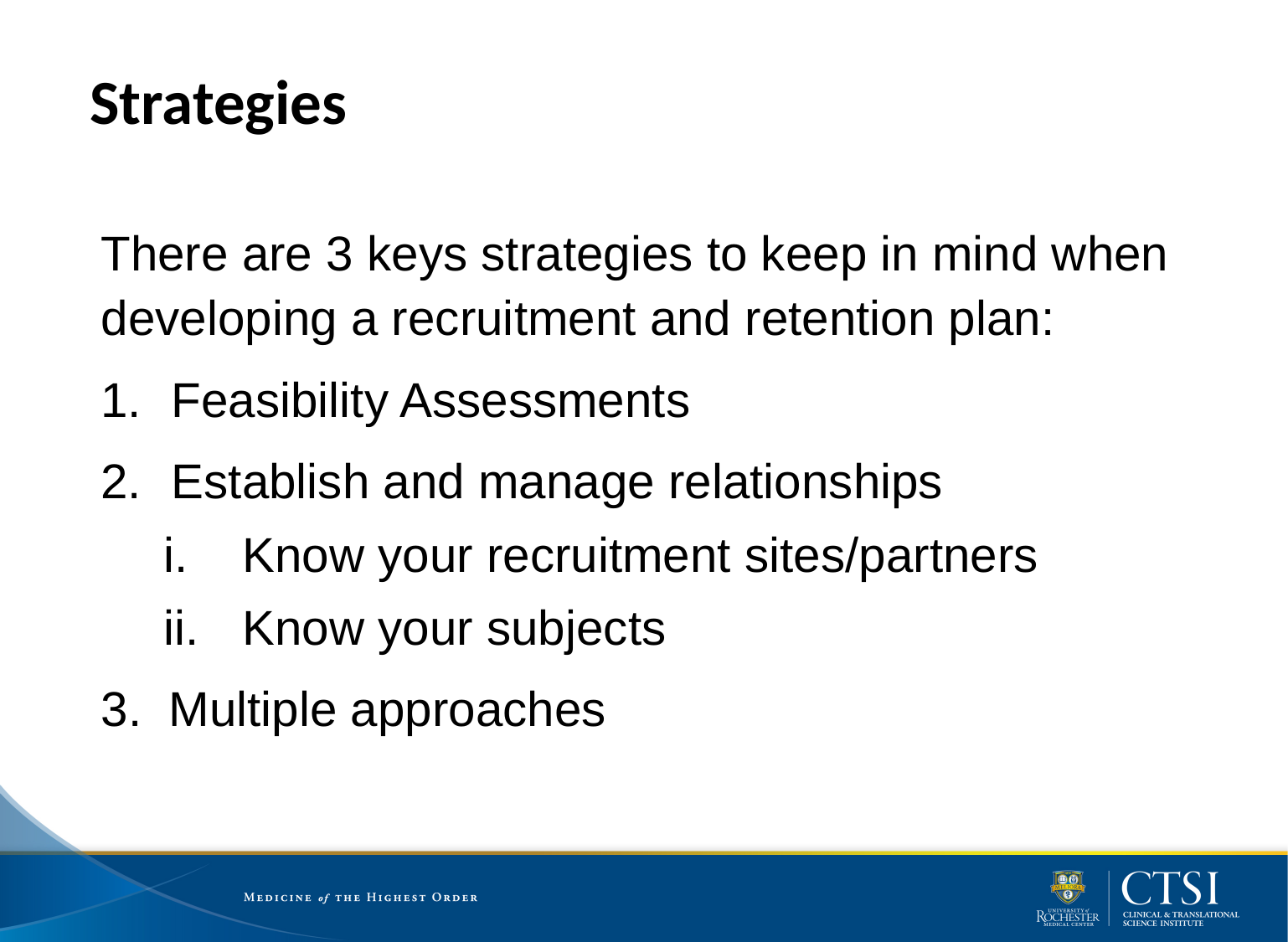

# Strategies
There are 3 keys strategies to keep in mind when developing a recruitment and retention plan:
Feasibility Assessments
Establish and manage relationships
Know your recruitment sites/partners
Know your subjects
3.  Multiple approaches